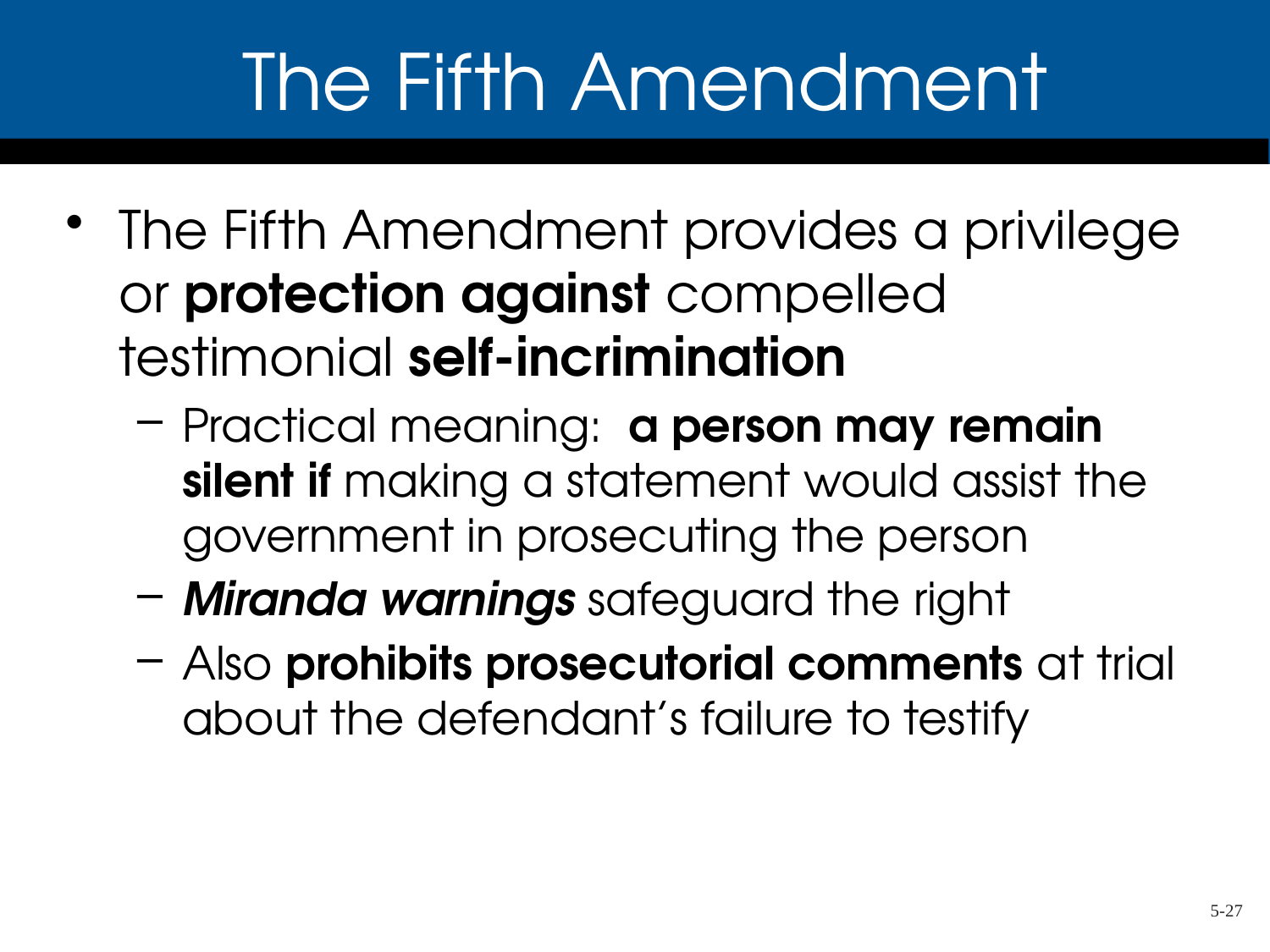

# The Fifth Amendment
The Fifth Amendment provides a privilege or protection against compelled testimonial self-incrimination
Practical meaning:  a person may remain silent if making a statement would assist the government in prosecuting the person
Miranda warnings safeguard the right
Also prohibits prosecutorial comments at trial about the defendant’s failure to testify